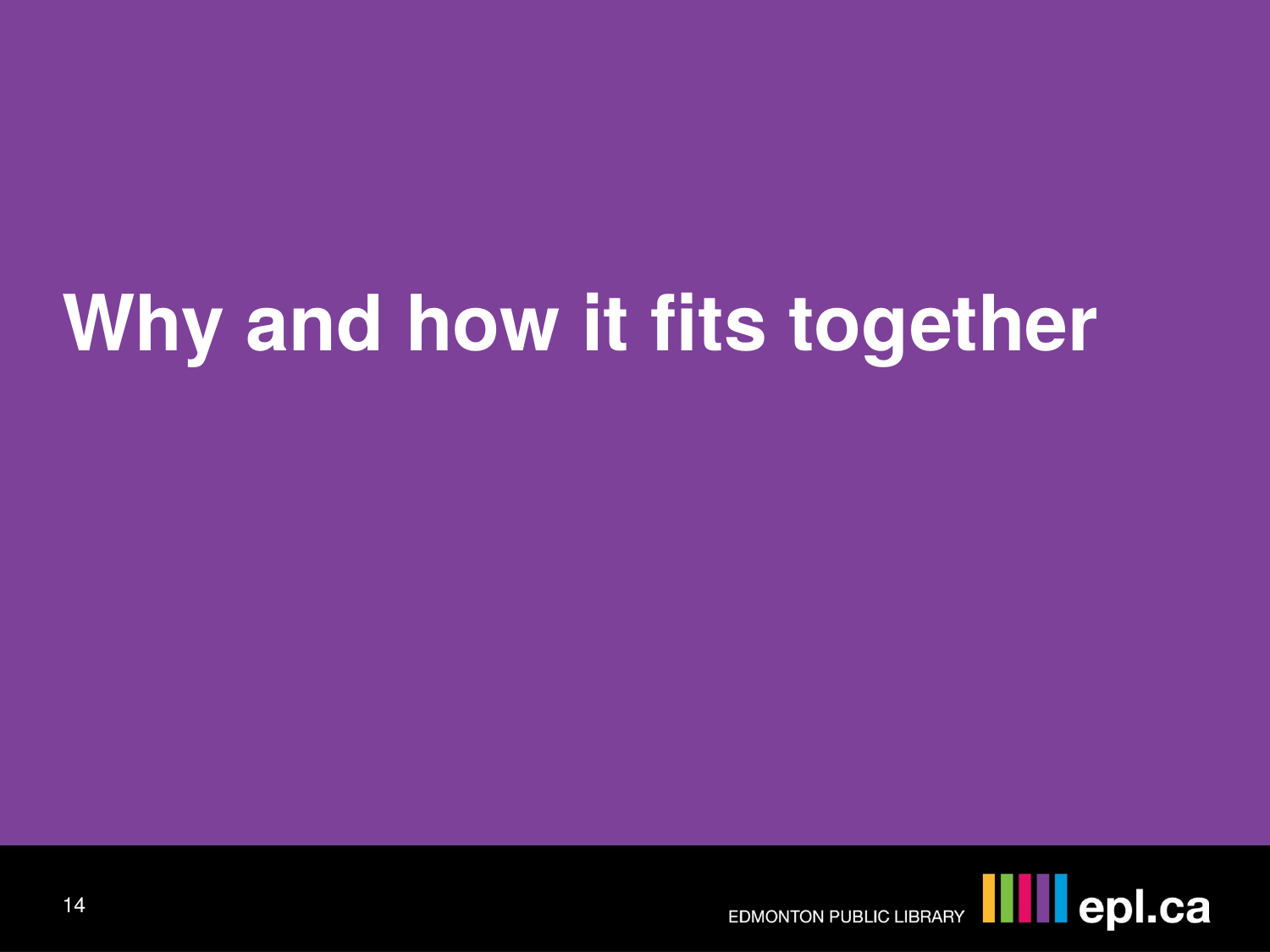

Why and how it fits together
14